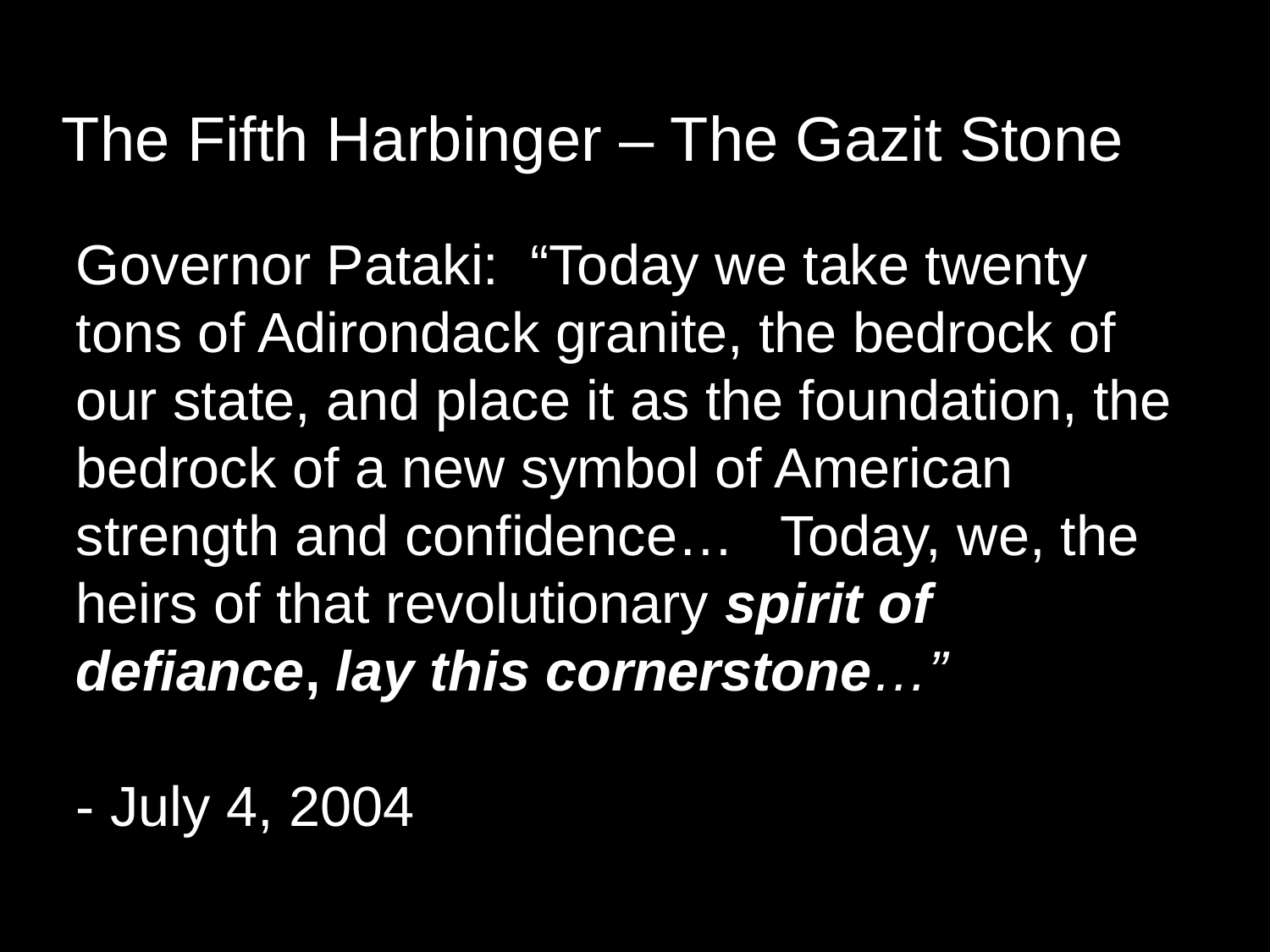

# The Fifth Harbinger – The Gazit Stone
Governor Pataki:  “Today we take twenty tons of Adirondack granite, the bedrock of our state, and place it as the foundation, the bedrock of a new symbol of American strength and confidence…   Today, we, the heirs of that revolutionary spirit of defiance, lay this cornerstone…”

- July 4, 2004